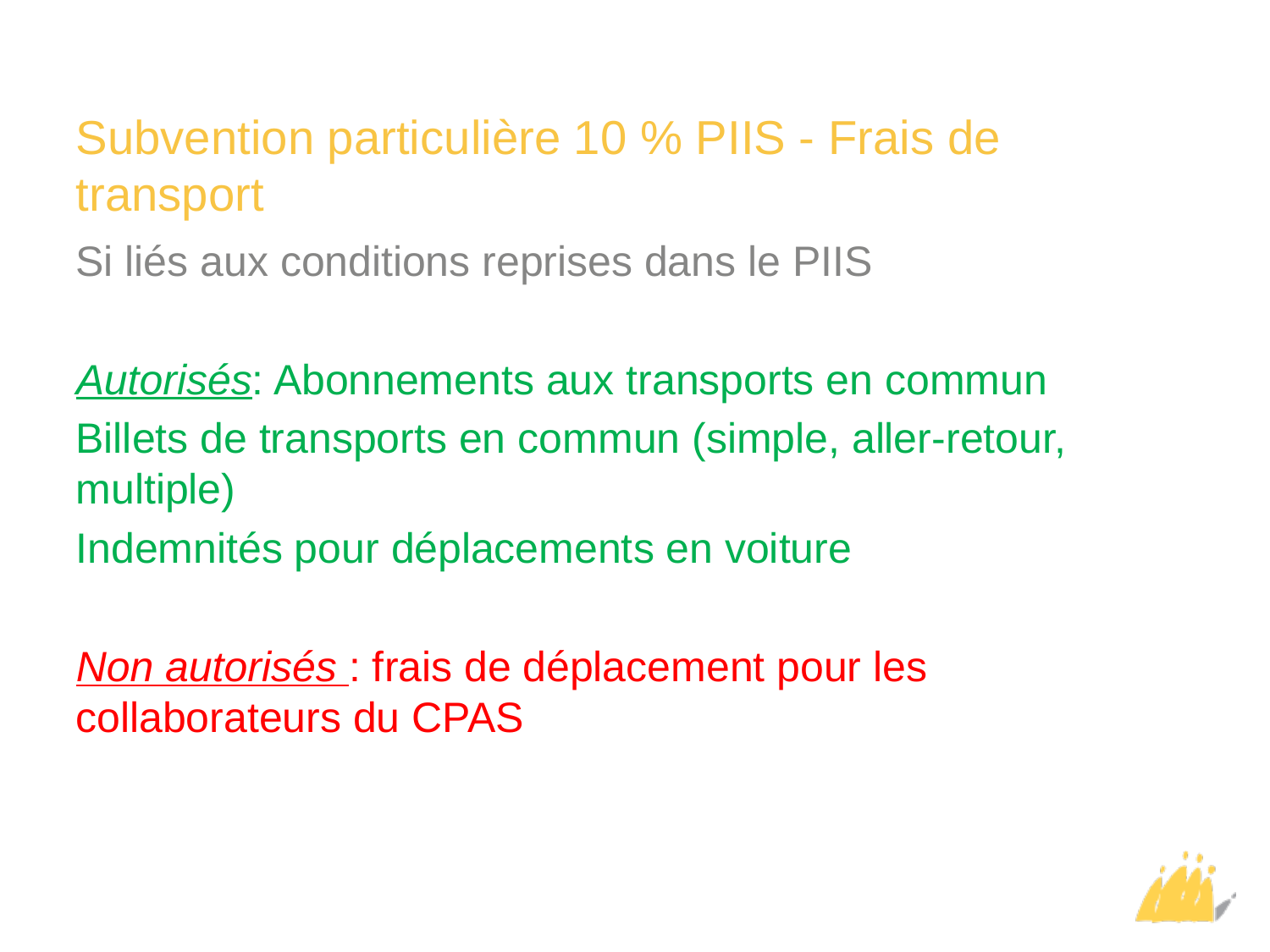

# Subvention particulière 10 % PIIS - Frais de transport
Si liés aux conditions reprises dans le PIIS

Autorisés: Abonnements aux transports en commun
Billets de transports en commun (simple, aller-retour, multiple)
Indemnités pour déplacements en voiture

Non autorisés : frais de déplacement pour les collaborateurs du CPAS